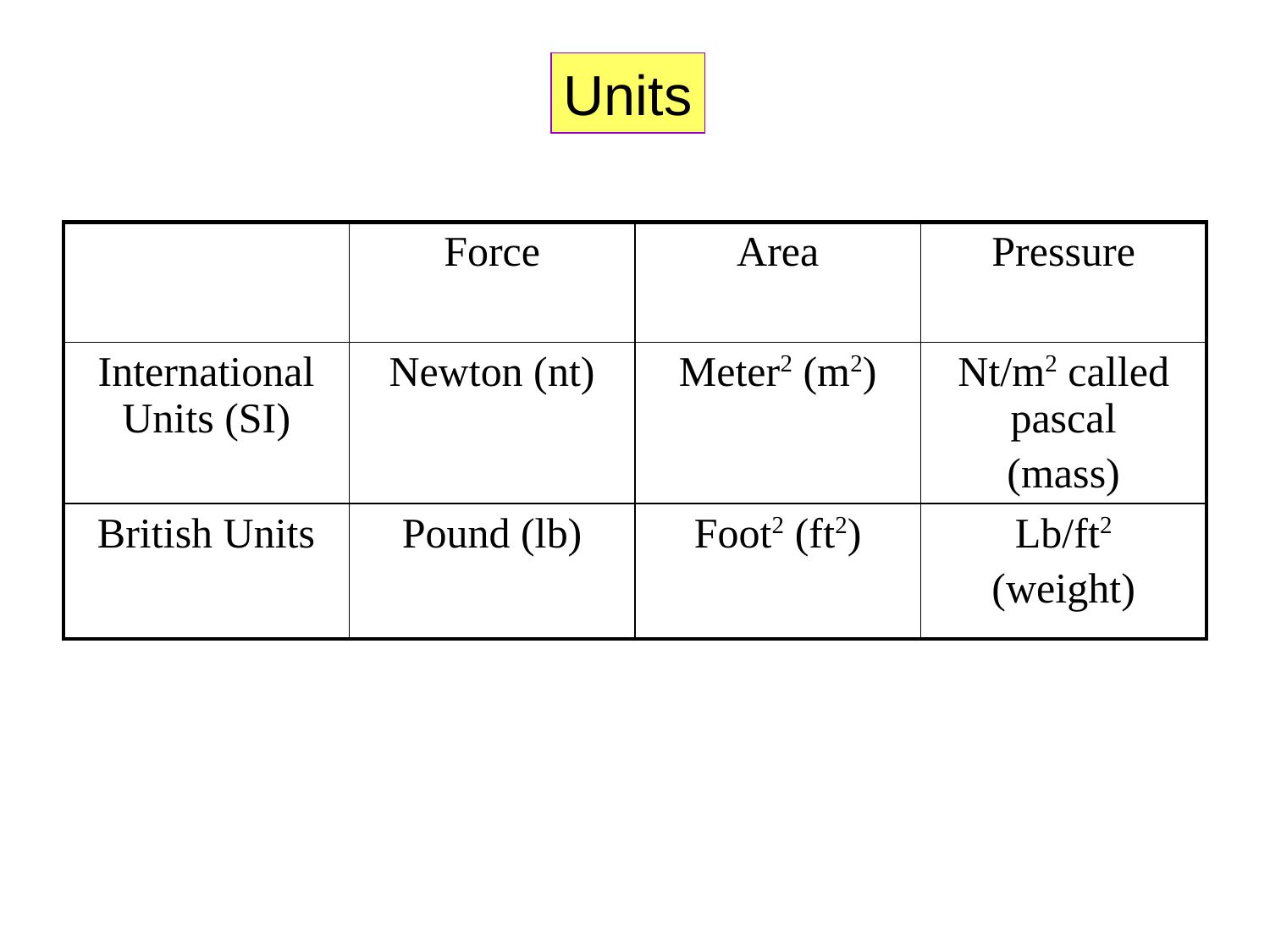

Units
|  | Force | Area | Pressure |
| --- | --- | --- | --- |
| International Units (SI) | Newton (nt) | Meter2 (m2) | Nt/m2 called pascal (mass) |
| British Units | Pound (lb) | Foot2 (ft2) | Lb/ft2 (weight) |